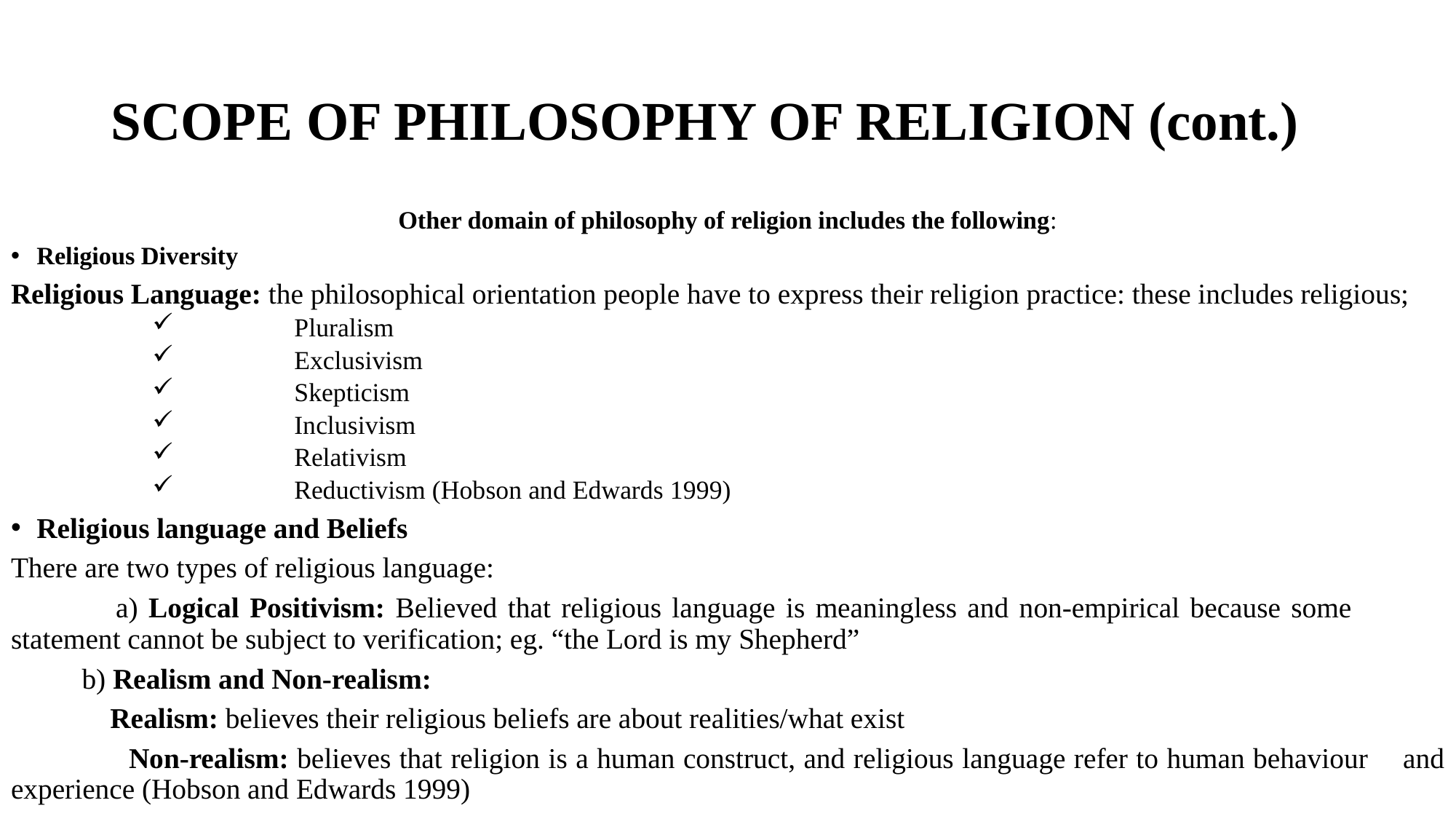

# SCOPE OF PHILOSOPHY OF RELIGION (cont.)
Other domain of philosophy of religion includes the following:
Religious Diversity
Religious Language: the philosophical orientation people have to express their religion practice: these includes religious;
Pluralism
Exclusivism
Skepticism
Inclusivism
Relativism
Reductivism (Hobson and Edwards 1999)
Religious language and Beliefs
There are two types of religious language:
          a) Logical Positivism: Believed that religious language is meaningless and non-empirical because some 	 	statement cannot be subject to verification; eg. “the Lord is my Shepherd”
          b) Realism and Non-realism:
              Realism: believes their religious beliefs are about realities/what exist
              Non-realism: believes that religion is a human construct, and religious language refer to human behaviour  	and experience (Hobson and Edwards 1999)